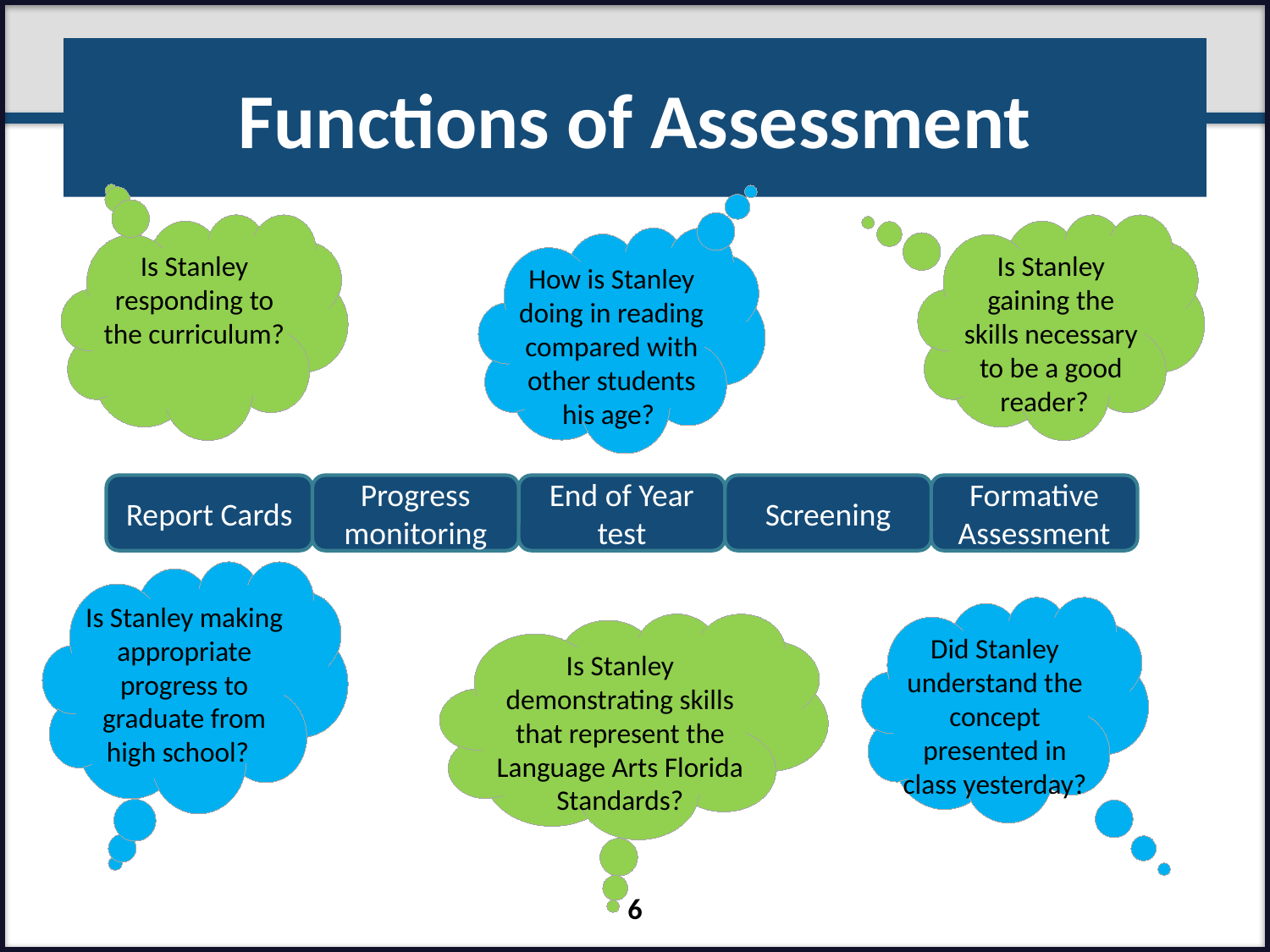

# Functions of Assessment
Is Stanley responding to the curriculum?
Is Stanley gaining the skills necessary to be a good reader?
How is Stanley doing in reading compared with other students his age?
Formative Assessment
Progress monitoring
Report Cards
End of Year test
Screening
Is Stanley making appropriate progress to graduate from high school?
Did Stanley understand the concept presented in class yesterday?
Is Stanley demonstrating skills that represent the Language Arts Florida Standards?
6